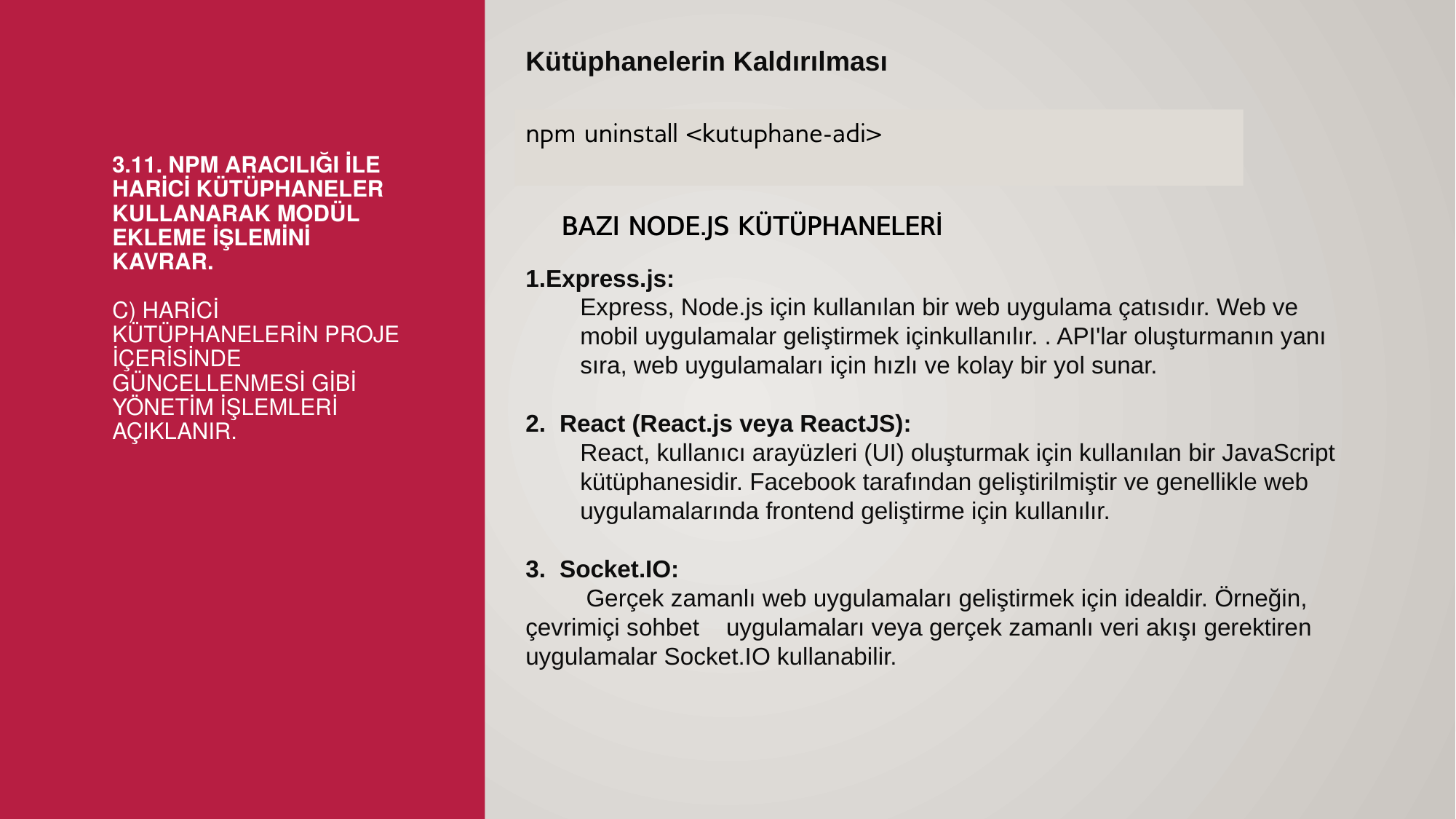

Kütüphanelerin Kaldırılması
npm uninstall <kutuphane-adi>

# 3.11. Npm aracılığı ile harici kütüphaneler kullanarak modül ekleme işlemini kavrar. c) Harici kütüphanelerin proje içerisinde güncellenmesi gibi yönetim işlemleri açıklanır.
BAZI NODE.JS KÜTÜPHANELERİ
Express.js:
Express, Node.js için kullanılan bir web uygulama çatısıdır. Web ve mobil uygulamalar geliştirmek içinkullanılır. . API'lar oluşturmanın yanı sıra, web uygulamaları için hızlı ve kolay bir yol sunar.

React (React.js veya ReactJS):
React, kullanıcı arayüzleri (UI) oluşturmak için kullanılan bir JavaScript kütüphanesidir. Facebook tarafından geliştirilmiştir ve genellikle web uygulamalarında frontend geliştirme için kullanılır.

Socket.IO:
         Gerçek zamanlı web uygulamaları geliştirmek için idealdir. Örneğin, çevrimiçi sohbet    uygulamaları veya gerçek zamanlı veri akışı gerektiren uygulamalar Socket.IO kullanabilir.